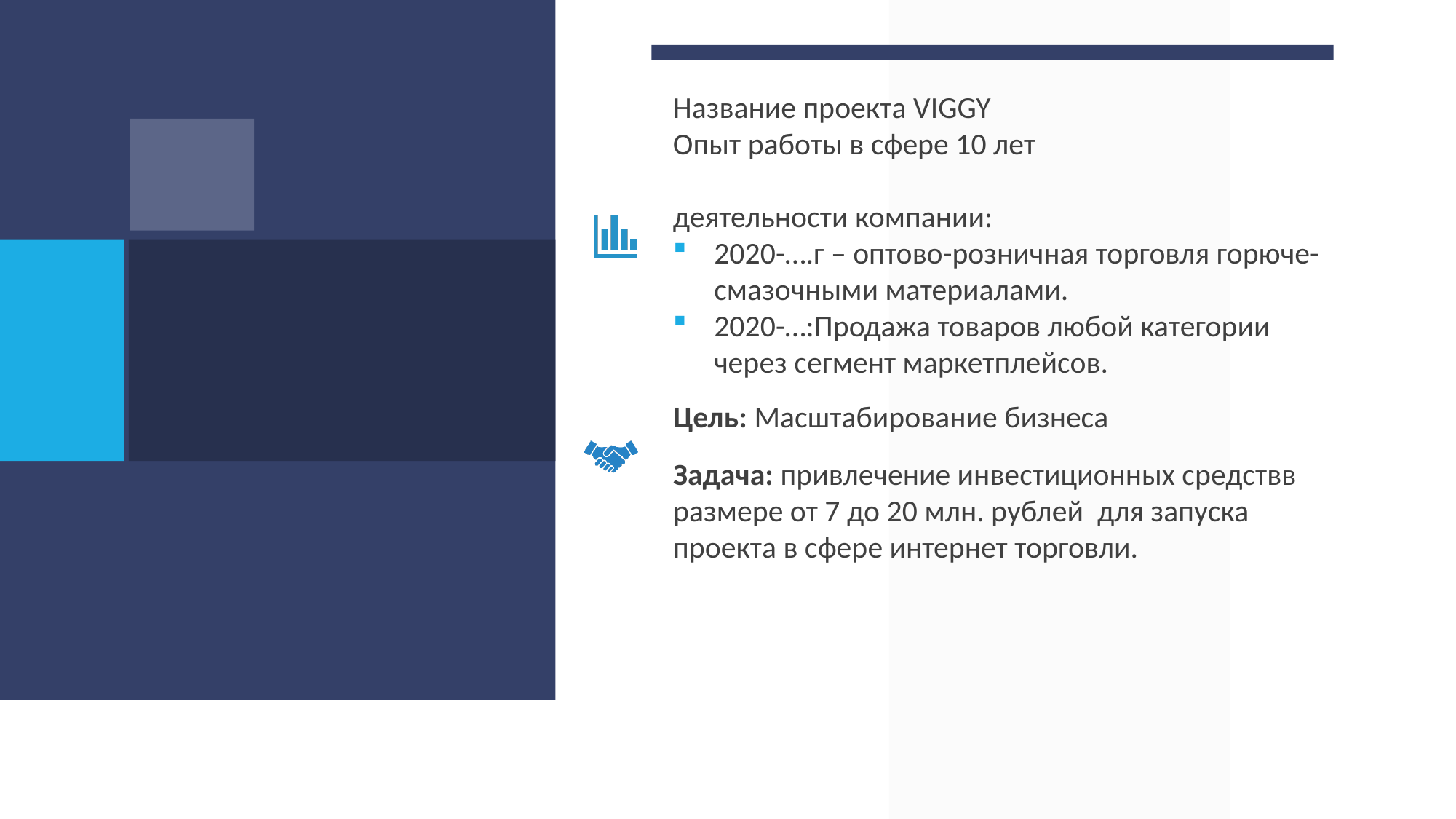

Название проекта VIGGY
Опыт работы в сфере 10 лет

деятельности компании:
2020-….г – оптово-розничная торговля горюче-смазочными материалами.
2020-…:Продажа товаров любой категории через сегмент маркетплейсов.
Цель: Масштабирование бизнеса
Задача: привлечение инвестиционных средствв размере от 7 до 20 млн. рублей  для запуска проекта в сфере интернет торговли.